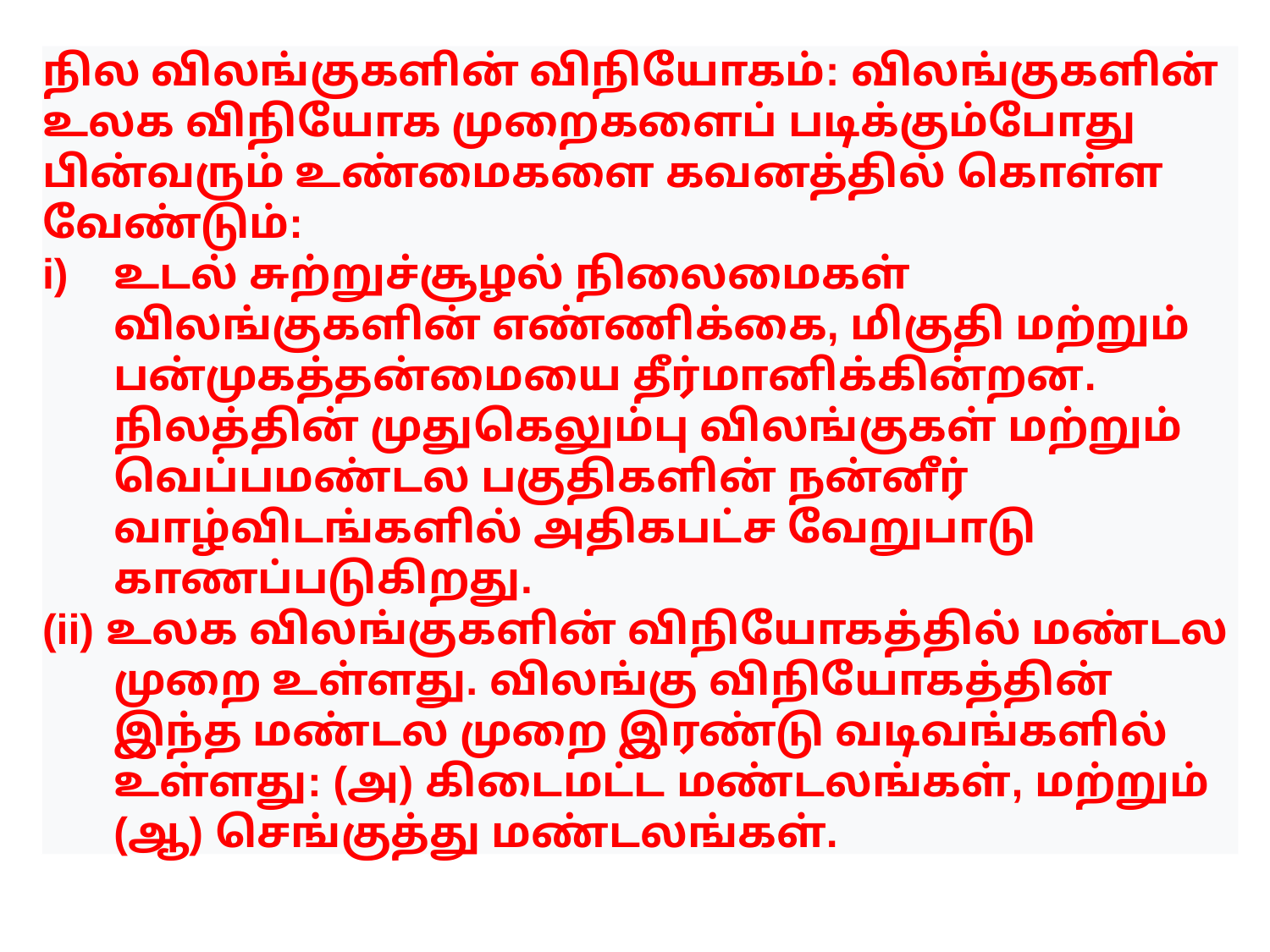

நில விலங்குகளின் விநியோகம்: விலங்குகளின் உலக விநியோக முறைகளைப் படிக்கும்போது பின்வரும் உண்மைகளை கவனத்தில் கொள்ள வேண்டும்:
உடல் சுற்றுச்சூழல் நிலைமைகள் விலங்குகளின் எண்ணிக்கை, மிகுதி மற்றும் பன்முகத்தன்மையை தீர்மானிக்கின்றன. நிலத்தின் முதுகெலும்பு விலங்குகள் மற்றும் வெப்பமண்டல பகுதிகளின் நன்னீர் வாழ்விடங்களில் அதிகபட்ச வேறுபாடு காணப்படுகிறது.
(ii) உலக விலங்குகளின் விநியோகத்தில் மண்டல முறை உள்ளது. விலங்கு விநியோகத்தின் இந்த மண்டல முறை இரண்டு வடிவங்களில் உள்ளது: (அ) ​​கிடைமட்ட மண்டலங்கள், மற்றும் (ஆ) செங்குத்து மண்டலங்கள்.